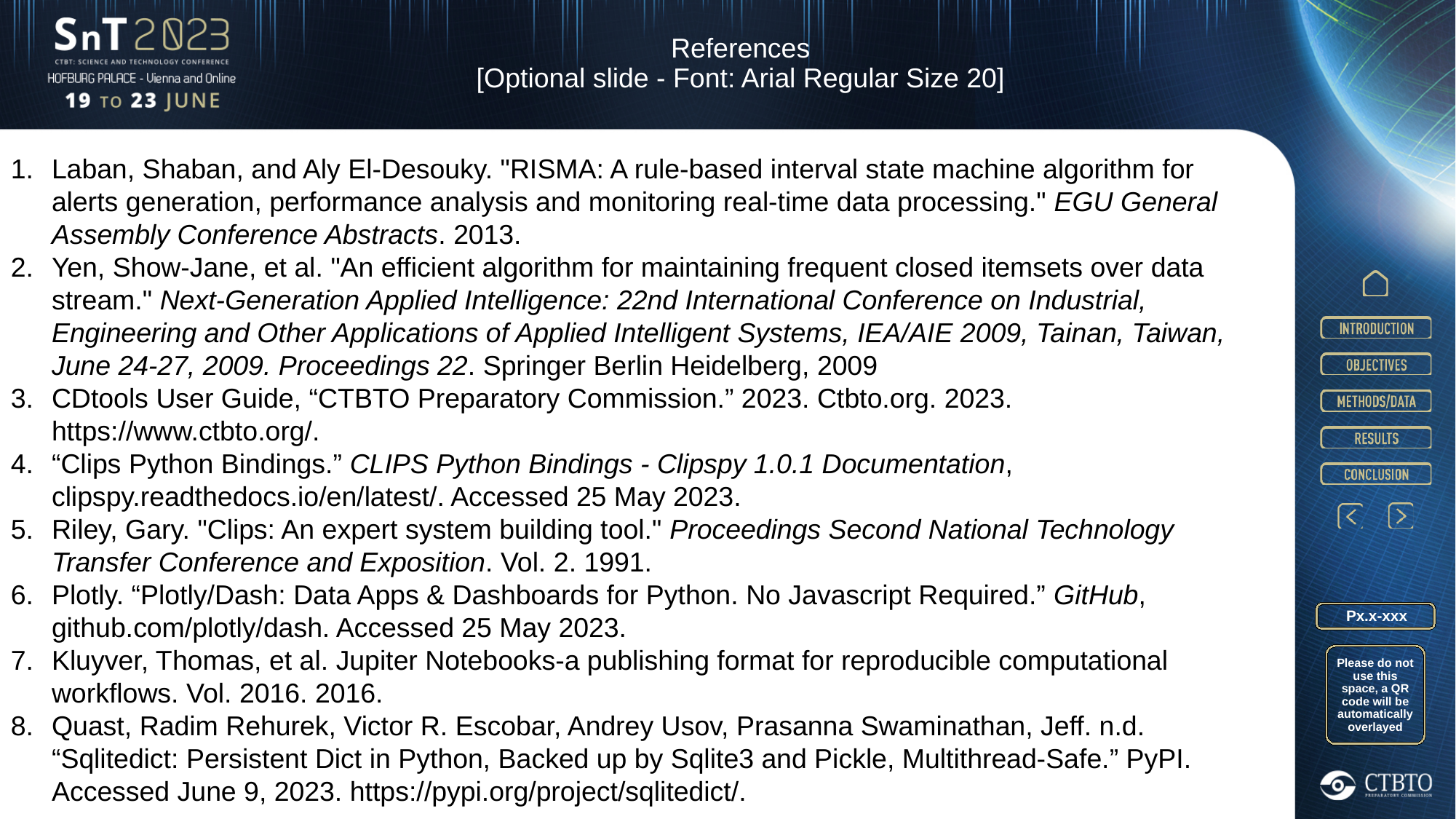

References
[Optional slide - Font: Arial Regular Size 20]

Laban, Shaban, and Aly El-Desouky. "RISMA: A rule-based interval state machine algorithm for alerts generation, performance analysis and monitoring real-time data processing." EGU General Assembly Conference Abstracts. 2013.
Yen, Show-Jane, et al. "An efficient algorithm for maintaining frequent closed itemsets over data stream." Next-Generation Applied Intelligence: 22nd International Conference on Industrial, Engineering and Other Applications of Applied Intelligent Systems, IEA/AIE 2009, Tainan, Taiwan, June 24-27, 2009. Proceedings 22. Springer Berlin Heidelberg, 2009
CDtools User Guide, “CTBTO Preparatory Commission.” 2023. Ctbto.org. 2023. https://www.ctbto.org/.
“Clips Python Bindings.” CLIPS Python Bindings - Clipspy 1.0.1 Documentation, clipspy.readthedocs.io/en/latest/. Accessed 25 May 2023.
Riley, Gary. "Clips: An expert system building tool." Proceedings Second National Technology Transfer Conference and Exposition. Vol. 2. 1991.
Plotly. “Plotly/Dash: Data Apps & Dashboards for Python. No Javascript Required.” GitHub, github.com/plotly/dash. Accessed 25 May 2023.
Kluyver, Thomas, et al. Jupiter Notebooks-a publishing format for reproducible computational workflows. Vol. 2016. 2016.
Quast, Radim Rehurek, Victor R. Escobar, Andrey Usov, Prasanna Swaminathan, Jeff. n.d. “Sqlitedict: Persistent Dict in Python, Backed up by Sqlite3 and Pickle, Multithread-Safe.” PyPI. Accessed June 9, 2023. https://pypi.org/project/sqlitedict/.
Px.x-xxx
Please do not use this space, a QR code will be automatically overlayed